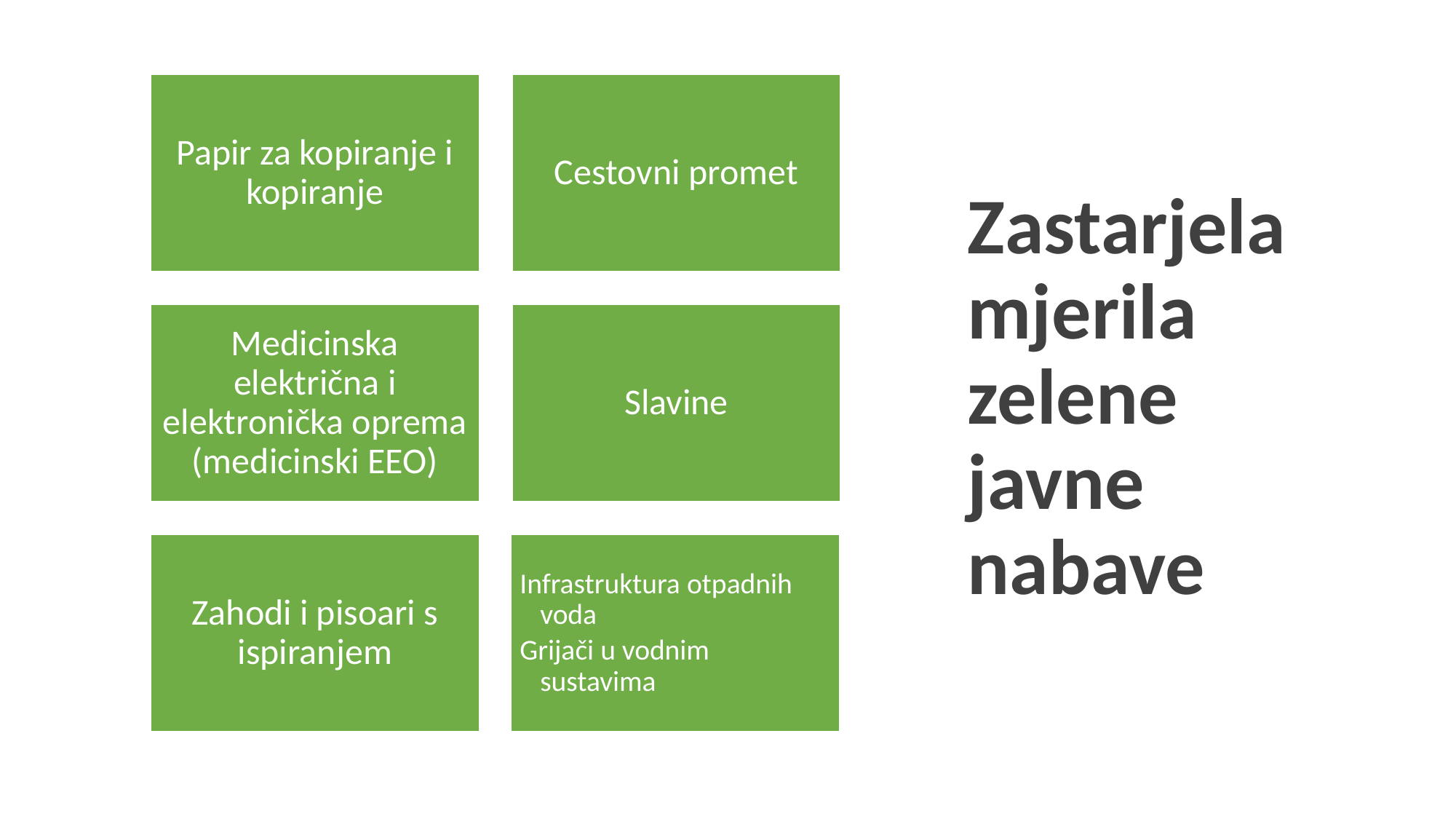

# Zastarjela mjerila zelene javne nabave
Papir za kopiranje i kopiranje
Cestovni promet
Medicinska električna i elektronička oprema (medicinski EEO)
Slavine
Zahodi i pisoari s ispiranjem
Infrastruktura otpadnih voda
Grijači u vodnim sustavima